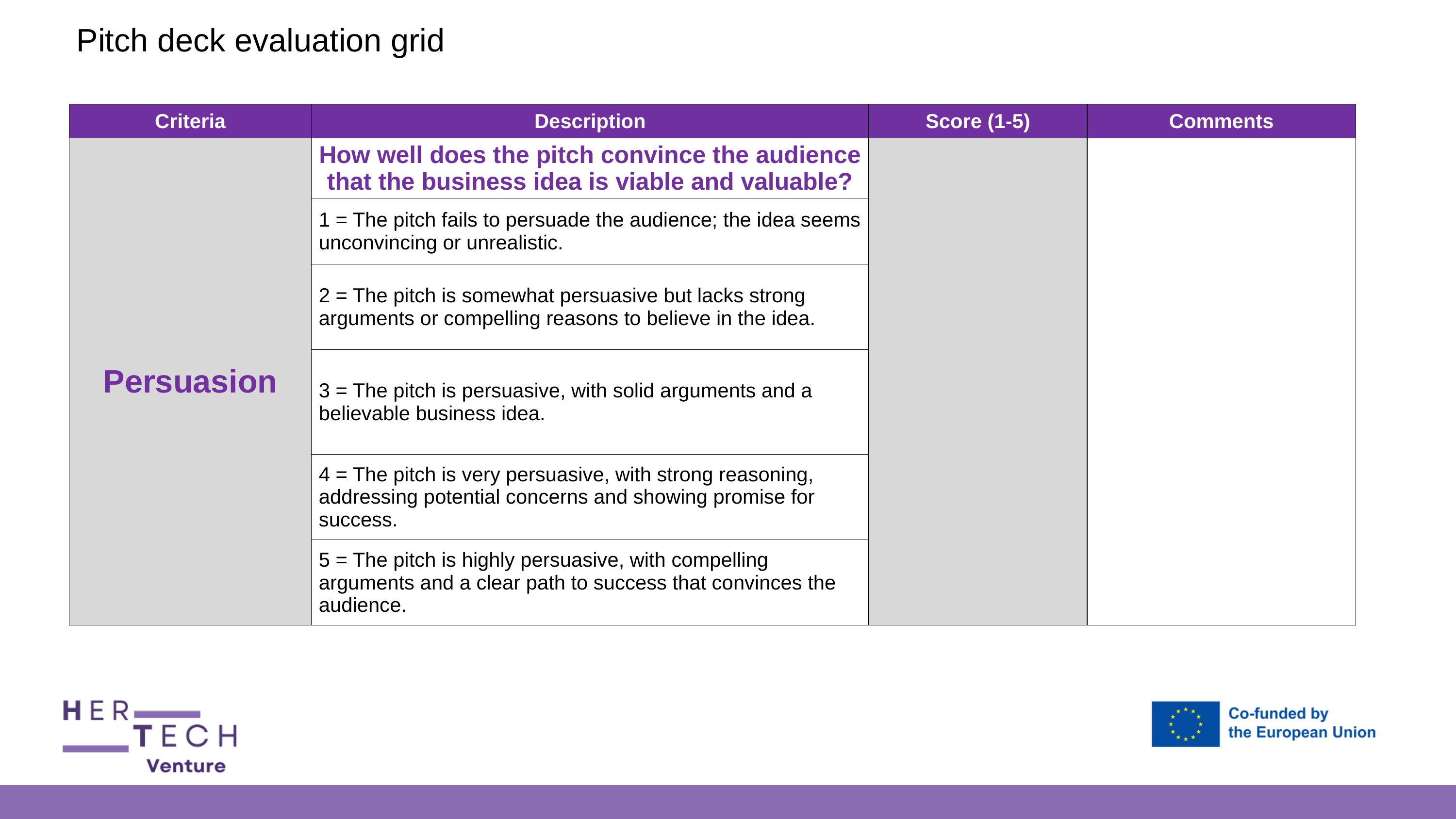

Pitch deck evaluation grid
| Criteria | Description | Score (1-5) | Comments |
| --- | --- | --- | --- |
| Persuasion | How well does the pitch convince the audience that the business idea is viable and valuable? |  |  |
|  | 1 = The pitch fails to persuade the audience; the idea seems unconvincing or unrealistic. |  |  |
|  | 2 = The pitch is somewhat persuasive but lacks strong arguments or compelling reasons to believe in the idea. |  |  |
|  | 3 = The pitch is persuasive, with solid arguments and a believable business idea. |  |  |
|  | 4 = The pitch is very persuasive, with strong reasoning, addressing potential concerns and showing promise for success. |  |  |
|  | 5 = The pitch is highly persuasive, with compelling arguments and a clear path to success that convinces the audience. |  |  |